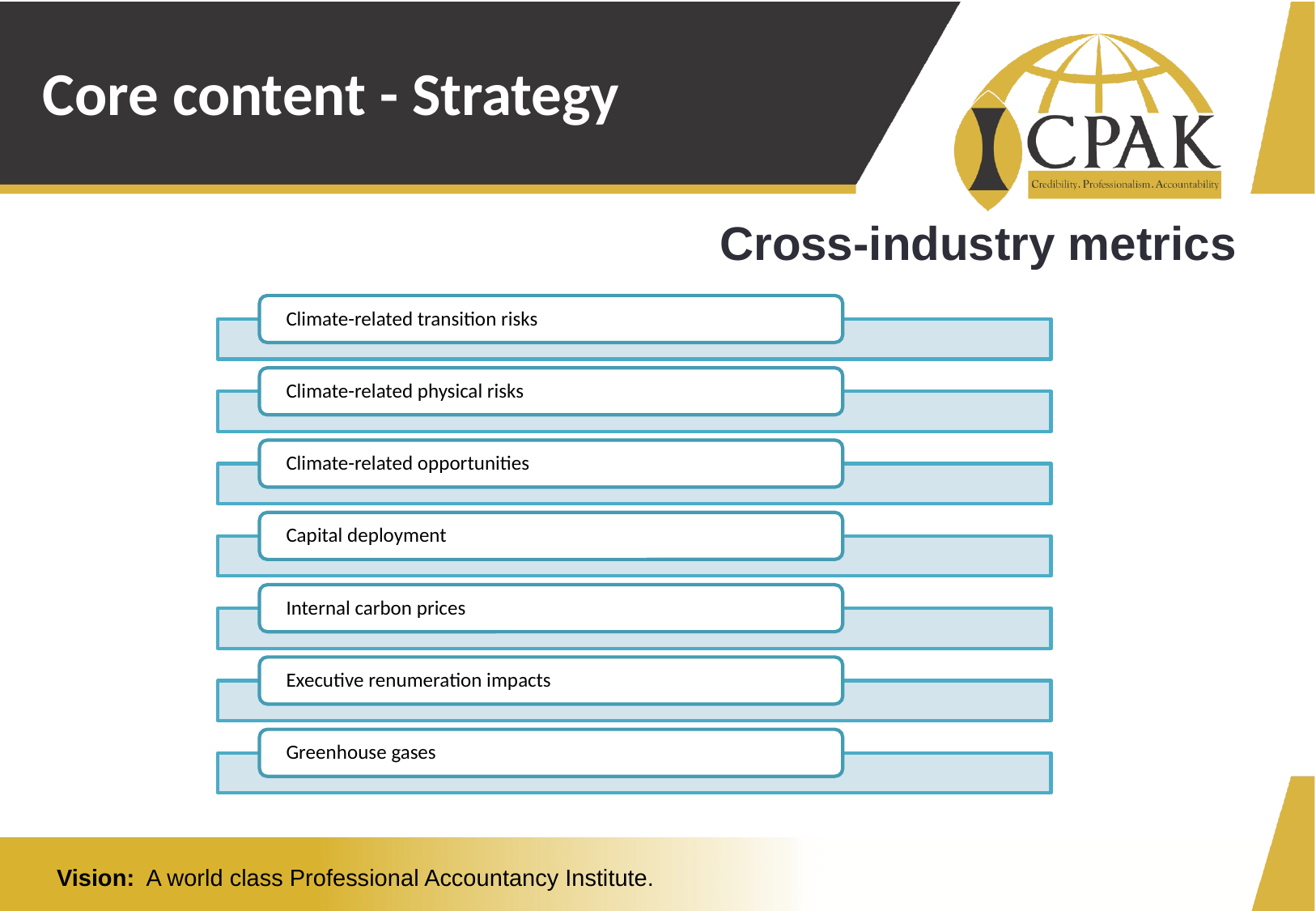

# Core content - Strategy
Cross-industry metrics
Climate-related transition risks
Climate-related physical risks
Climate-related opportunities
Capital deployment
Internal carbon prices
Executive renumeration impacts
Greenhouse gases